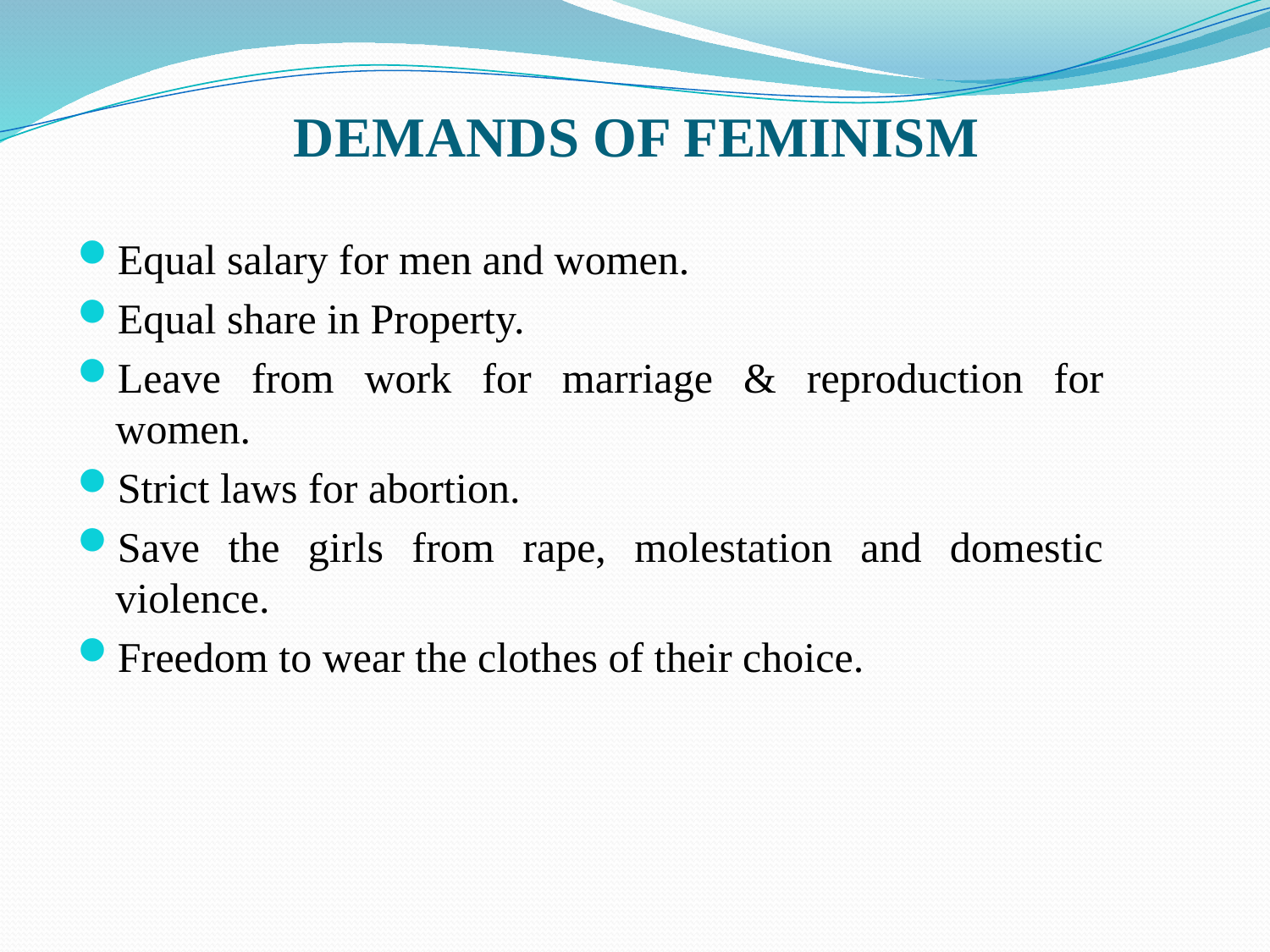

# DEMANDS OF FEMINISM
Equal salary for men and women.
Equal share in Property.
Leave from work for marriage & reproduction for women.
Strict laws for abortion.
Save the girls from rape, molestation and domestic violence.
Freedom to wear the clothes of their choice.